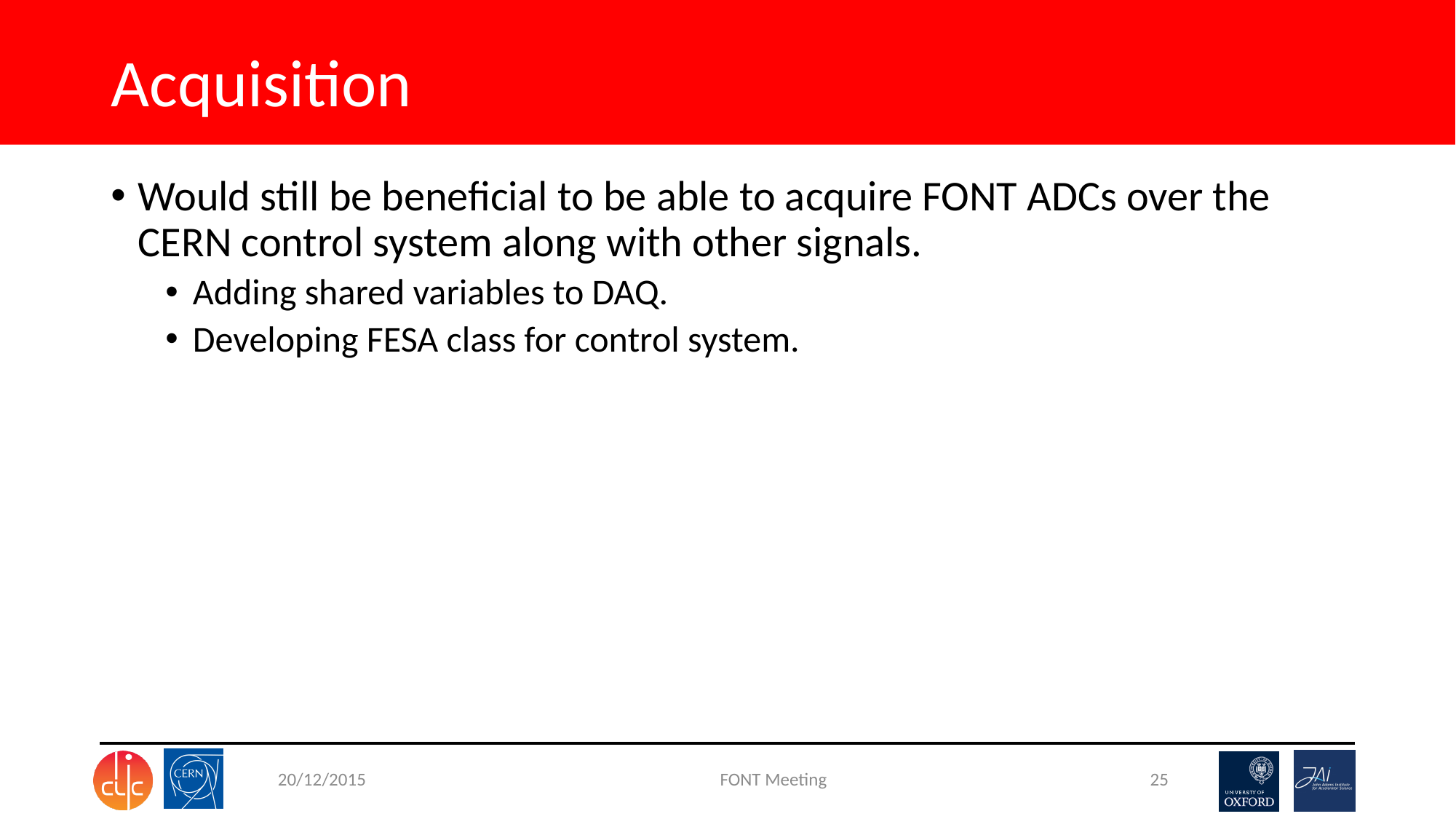

# Acquisition
Would still be beneficial to be able to acquire FONT ADCs over the CERN control system along with other signals.
Adding shared variables to DAQ.
Developing FESA class for control system.

20/12/2015
FONT Meeting
25